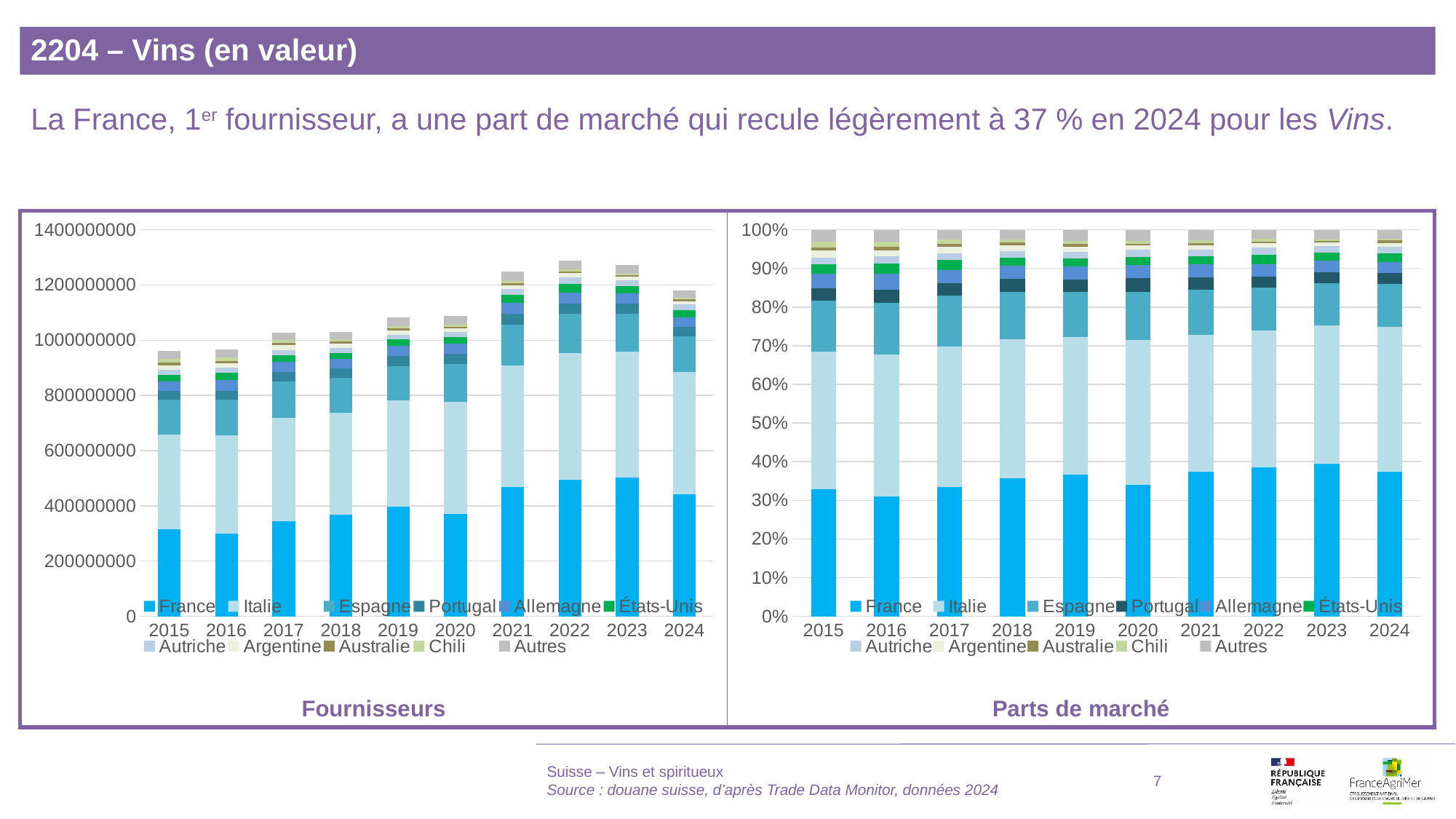

2204 – Vins (en valeur)
La France, 1er fournisseur, a une part de marché qui recule légèrement à 37 % en 2024 pour les Vins.

### Chart

| Category | France | Italie | Espagne | Portugal | Allemagne | États-Unis | Autriche | Argentine | Australie | Chili | Autres |
|---|---|---|---|---|---|---|---|---|---|---|---|
| 2015 | 0.32877818094713773 | 0.3555252812681284 | 0.13182445940511808 | 0.03261337742627412 | 0.03653232513347936 | 0.025038080439172307 | 0.017759657052352686 | 0.017587123284628296 | 0.009211296164863861 | 0.013875920827708662 | 0.03125429805113651 |
| 2016 | 0.3092665504393309 | 0.36803472885812 | 0.13330639205287398 | 0.03356054962933479 | 0.041675804925087497 | 0.026851873225778682 | 0.01849530359637909 | 0.01566636471976998 | 0.00842198832071794 | 0.013439189711233267 | 0.031281254521373904 |
| 2017 | 0.33386935906645127 | 0.3649534972475047 | 0.13002458623028615 | 0.031983607895079126 | 0.03536572217073136 | 0.02512254865224221 | 0.01773631899677062 | 0.016274617326594236 | 0.008054942378103154 | 0.011543574404890632 | 0.025071225631346544 |
| 2018 | 0.35643713565265983 | 0.36070632048289253 | 0.12228218385770877 | 0.03356633426210046 | 0.03360859755147773 | 0.020292419567079945 | 0.018137816595817206 | 0.015291855612912134 | 0.0069398887809053724 | 0.008037367431595612 | 0.024700080204850428 |
| 2019 | 0.3663570740757656 | 0.3557677477195023 | 0.1161790659828181 | 0.03270576887524042 | 0.03408030274044814 | 0.021144840024782872 | 0.016471905874867937 | 0.013626478038372324 | 0.006708247587504057 | 0.008501419923075215 | 0.028457149157623013 |
| 2020 | 0.3397053506182464 | 0.37560418965383635 | 0.12396437684788221 | 0.035121231919010704 | 0.03502498275073556 | 0.020203939889056603 | 0.01791763998238756 | 0.011285109667780938 | 0.00486846809736948 | 0.007712493699784365 | 0.028592216873909792 |
| 2021 | 0.3747112542705376 | 0.3534720240156927 | 0.11690173560488981 | 0.032404190571042046 | 0.03257008926607058 | 0.02130753112015576 | 0.01741340974258801 | 0.011500182317934475 | 0.005550466804838632 | 0.0074238607094023286 | 0.026745255576848006 |
| 2022 | 0.3849805840516803 | 0.3546891287616693 | 0.11149809435078885 | 0.02837220180011344 | 0.031912533190587365 | 0.02342437906386853 | 0.018777709260807407 | 0.011453341602348583 | 0.004820452540607522 | 0.005845139647478509 | 0.024226435730050247 |
| 2023 | 0.3955027873159501 | 0.3576293160784102 | 0.1080471898216374 | 0.029525343509243226 | 0.02958361149414709 | 0.021012054723083286 | 0.016707476267715068 | 0.00953958515307549 | 0.003910566339240986 | 0.004091144705059816 | 0.02445092459243731 |
| 2024 | 0.3743393667059606 | 0.3735535526804049 | 0.11101829173305512 | 0.029462912727195627 | 0.027969667237816125 | 0.022618970716314045 | 0.016751798487527645 | 0.010067402324272482 | 0.006170204289697123 | 0.005190507340431634 | 0.0228573257573247 |

### Chart

| Category | France | Italie | Espagne | Portugal | Allemagne | États-Unis | Autriche | Argentine | Australie | Chili | Autres |
|---|---|---|---|---|---|---|---|---|---|---|---|
|  2015  | 316028338.0 | 341738200.0 | 126712377.0 | 31348648.0 | 35115621.0 | 24067117.0 | 17070947.0 | 16905104.0 | 8854087.0 | 13337820.0 | 30042273.0 |
|  2016  | 299113350.0 | 355952173.0 | 128929952.0 | 32458759.0 | 40307591.0 | 25970328.0 | 17888104.0 | 15152039.0 | 8145495.0 | 12997982.0 | 30254293.0 |
|  2017  | 343035128.0 | 374972624.0 | 133594172.0 | 32861659.0 | 36336623.0 | 25812242.0 | 18223237.0 | 16721407.0 | 8276076.0 | 11860482.0 | 25759510.0 |
|  2018  | 366900953.0 | 371295467.0 | 125871985.0 | 34551731.0 | 34595235.0 | 20888138.0 | 18670283.0 | 15740774.0 | 7143621.0 | 8273318.0 | 25425193.0 |
|  2019  | 396373129.0 | 384916207.0 | 125697750.0 | 35385390.0 | 36872541.0 | 22877261.0 | 17821468.0 | 14742911.0 | 7257862.0 | 9197951.0 | 30788676.0 |
|  2020  | 369341437.0 | 408372111.0 | 134779099.0 | 38185228.0 | 38080582.0 | 21966543.0 | 19480785.0 | 12269629.0 | 5293196.0 | 8385336.0 | 31086618.0 |
|  2021  | 467977156.0 | 441451466.0 | 145998662.0 | 40469617.0 | 40676808.0 | 26610991.0 | 21747620.0 | 14362586.0 | 6931982.0 | 9271665.0 | 33402169.0 |
|  2022  | 495619803.0 | 456622914.0 | 143541430.0 | 36526063.0 | 41083847.0 | 30156290.0 | 24174218.0 | 14744907.0 | 6205798.0 | 7524969.0 | 31188849.0 |
|  2023  | 502802088.0 | 454653602.0 | 137360227.0 | 37535524.0 | 37609600.0 | 26712593.0 | 21240189.0 | 12127660.0 | 4971497.0 | 5201066.0 | 31084423.0 |
|  2024  | 442224668.0 | 441296349.0 | 131151120.0 | 34805922.0 | 33041881.0 | 26720852.0 | 19789686.0 | 11893095.0 | 7289152.0 | 6131790.0 | 27002432.0 |
Suisse – Vins et spiritueux
Source : douane suisse, d’après Trade Data Monitor, données 2024
7